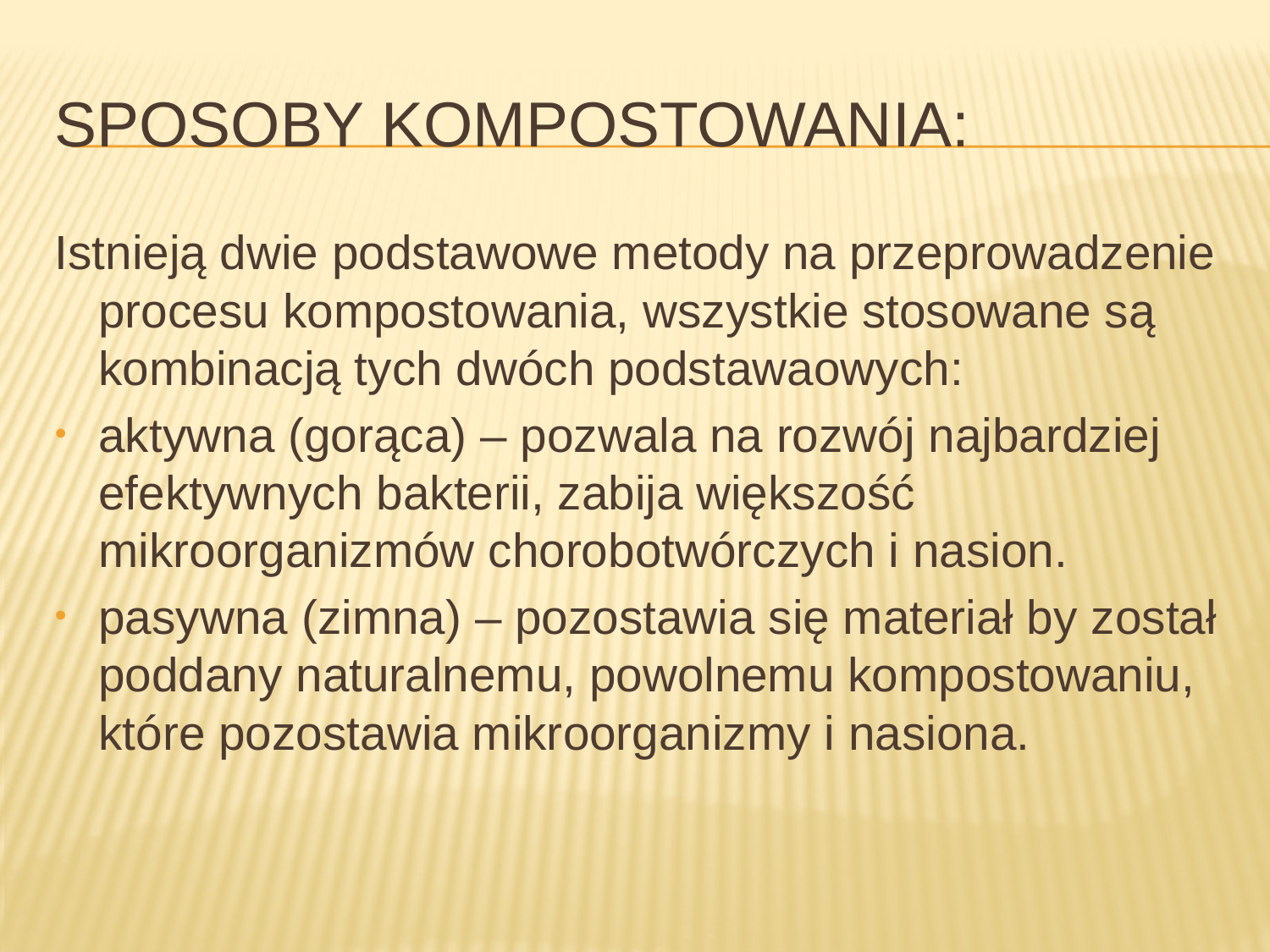

# Sposoby kompostowania:
Istnieją dwie podstawowe metody na przeprowadzenie procesu kompostowania, wszystkie stosowane są kombinacją tych dwóch podstawaowych:
aktywna (gorąca) – pozwala na rozwój najbardziej efektywnych bakterii, zabija większość mikroorganizmów chorobotwórczych i nasion.
pasywna (zimna) – pozostawia się materiał by został poddany naturalnemu, powolnemu kompostowaniu, które pozostawia mikroorganizmy i nasiona.